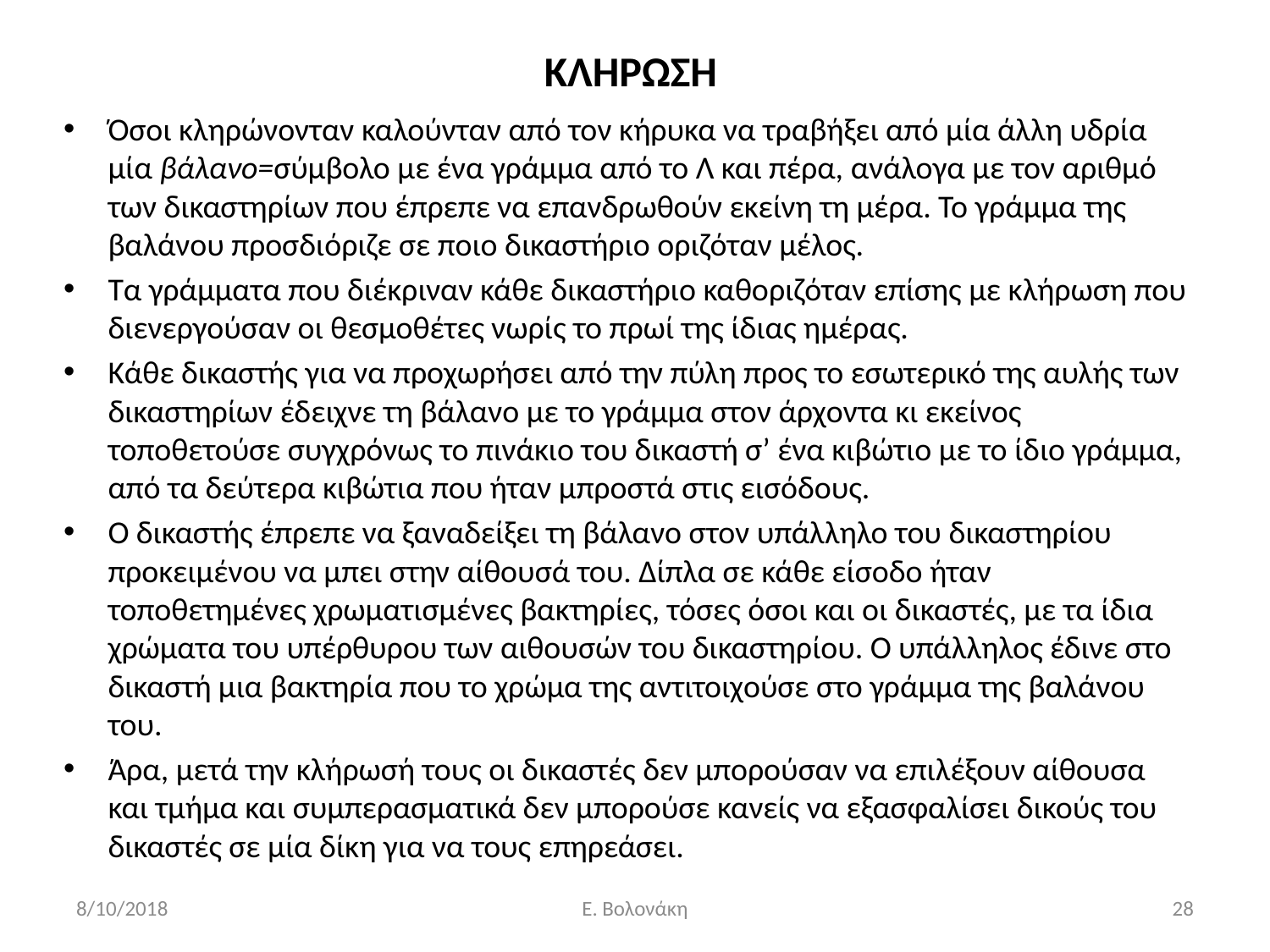

# ΚΛΗΡΩΣΗ
Όσοι κληρώνονταν καλούνταν από τον κήρυκα να τραβήξει από μία άλλη υδρία μία βάλανο=σύμβολο με ένα γράμμα από το Λ και πέρα, ανάλογα με τον αριθμό των δικαστηρίων που έπρεπε να επανδρωθούν εκείνη τη μέρα. Το γράμμα της βαλάνου προσδιόριζε σε ποιο δικαστήριο οριζόταν μέλος.
Τα γράμματα που διέκριναν κάθε δικαστήριο καθοριζόταν επίσης με κλήρωση που διενεργούσαν οι θεσμοθέτες νωρίς το πρωί της ίδιας ημέρας.
Κάθε δικαστής για να προχωρήσει από την πύλη προς το εσωτερικό της αυλής των δικαστηρίων έδειχνε τη βάλανο με το γράμμα στον άρχοντα κι εκείνος τοποθετούσε συγχρόνως το πινάκιο του δικαστή σ’ ένα κιβώτιο με το ίδιο γράμμα, από τα δεύτερα κιβώτια που ήταν μπροστά στις εισόδους.
Ο δικαστής έπρεπε να ξαναδείξει τη βάλανο στον υπάλληλο του δικαστηρίου προκειμένου να μπει στην αίθουσά του. Δίπλα σε κάθε είσοδο ήταν τοποθετημένες χρωματισμένες βακτηρίες, τόσες όσοι και οι δικαστές, με τα ίδια χρώματα του υπέρθυρου των αιθουσών του δικαστηρίου. Ο υπάλληλος έδινε στο δικαστή μια βακτηρία που το χρώμα της αντιτοιχούσε στο γράμμα της βαλάνου του.
Άρα, μετά την κλήρωσή τους οι δικαστές δεν μπορούσαν να επιλέξουν αίθουσα και τμήμα και συμπερασματικά δεν μπορούσε κανείς να εξασφαλίσει δικούς του δικαστές σε μία δίκη για να τους επηρεάσει.
8/10/2018
Ε. Βολονάκη
28